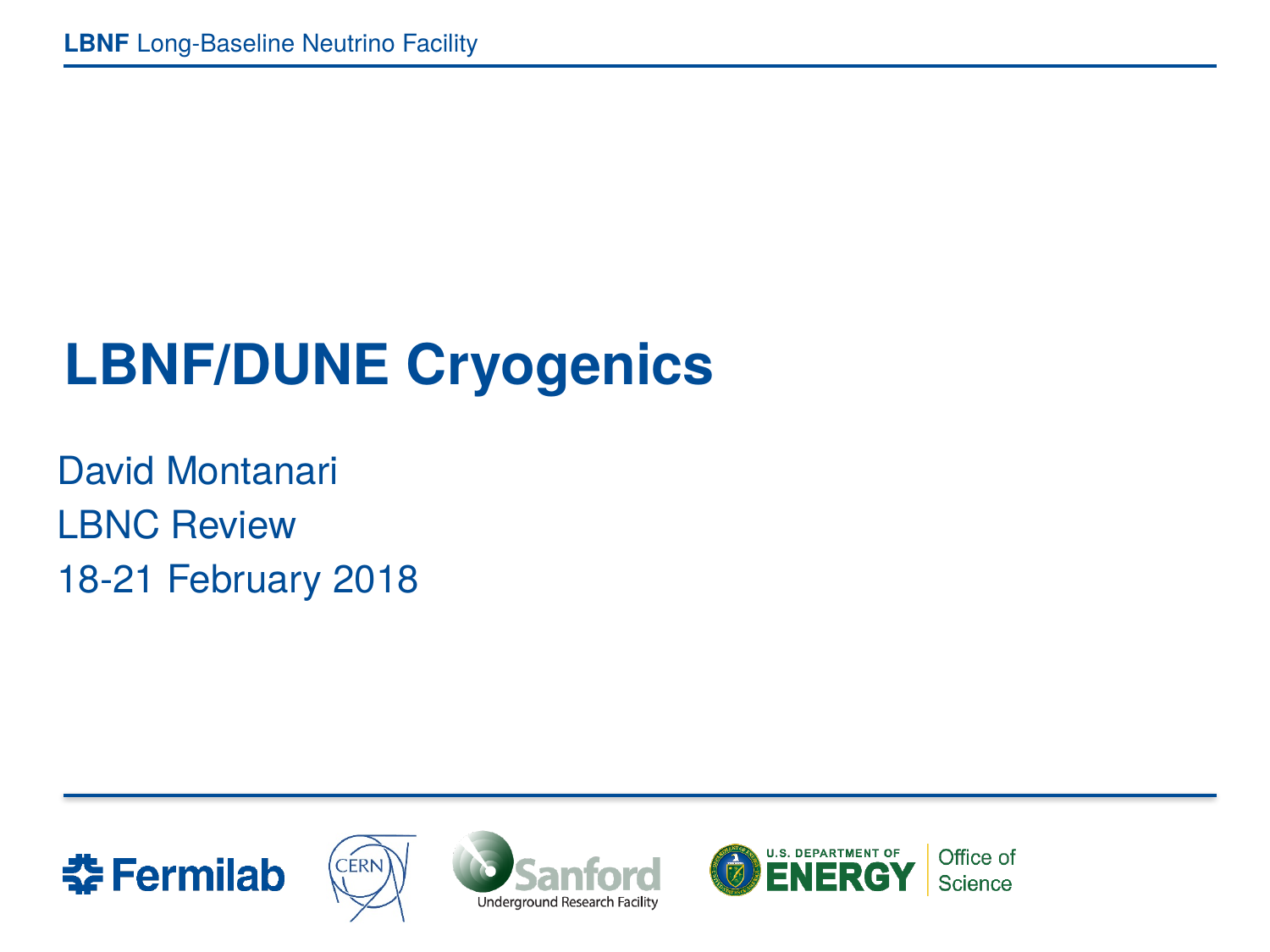

# LBNF/DUNE Cryogenics
David Montanari
LBNC Review
18-21 February 2018